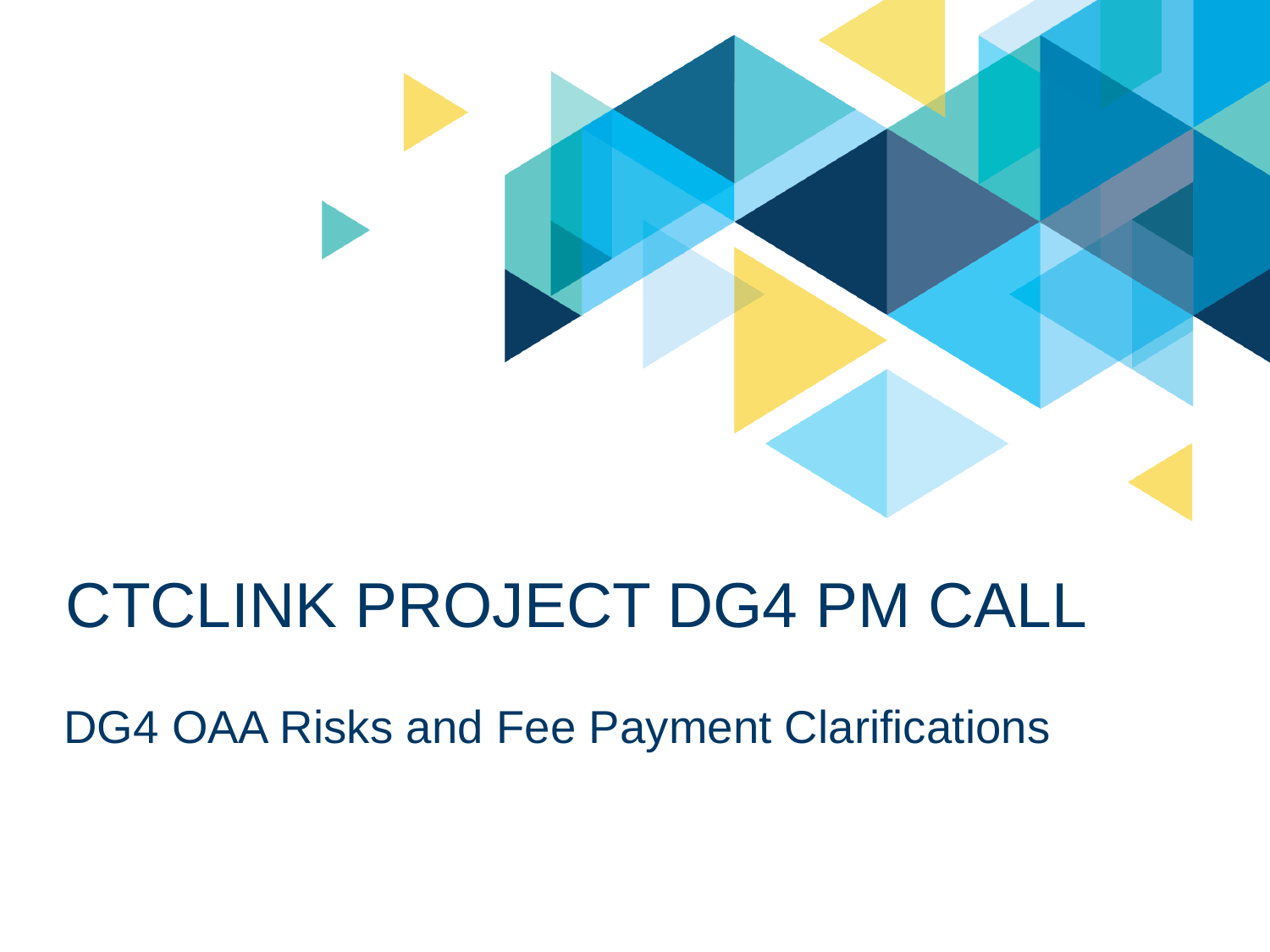

# Ctclink Project dg4 pm call
DG4 OAA Risks and Fee Payment Clarifications